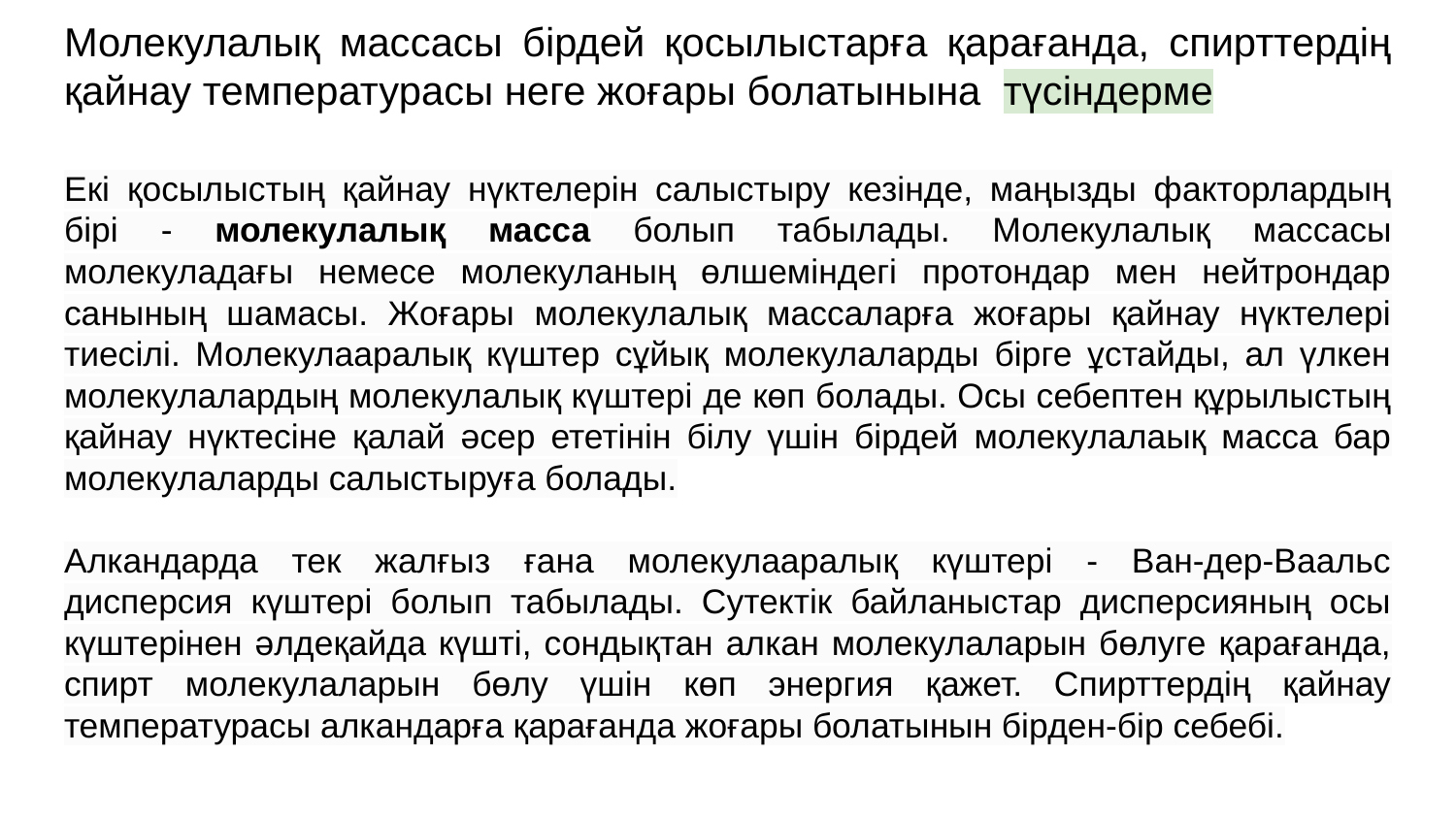

# Молекулалық массасы бірдей қосылыстарға қарағанда, спирттердің қайнау температурасы неге жоғары болатынына  түсіндерме
Екі қосылыстың қайнау нүктелерін салыстыру кезінде, маңызды факторлардың бірі - молекулалық масса болып табылады. Молекулалық массасы молекуладағы немесе молекуланың өлшеміндегі протондар мен нейтрондар санының шамасы. Жоғары молекулалық массаларға жоғары қайнау нүктелері тиесілі. Молекулааралық күштер сұйық молекулаларды бірге ұстайды, ал үлкен молекулалардың молекулалық күштері де көп болады. Осы себептен құрылыстың қайнау нүктесіне қалай әсер ететінін білу үшін бірдей молекулалаық масса бар молекулаларды салыстыруға болады.

Алкандарда тек жалғыз ғана молекулааралық күштері - Ван-дер-Ваальс дисперсия күштері болып табылады. Сутектік байланыстар дисперсияның осы күштерінен әлдеқайда күшті, сондықтан алкан молекулаларын бөлуге қарағанда, спирт молекулаларын бөлу үшін көп энергия қажет. Спирттердің қайнау температурасы алкандарға қарағанда жоғары болатынын бірден-бір себебі.